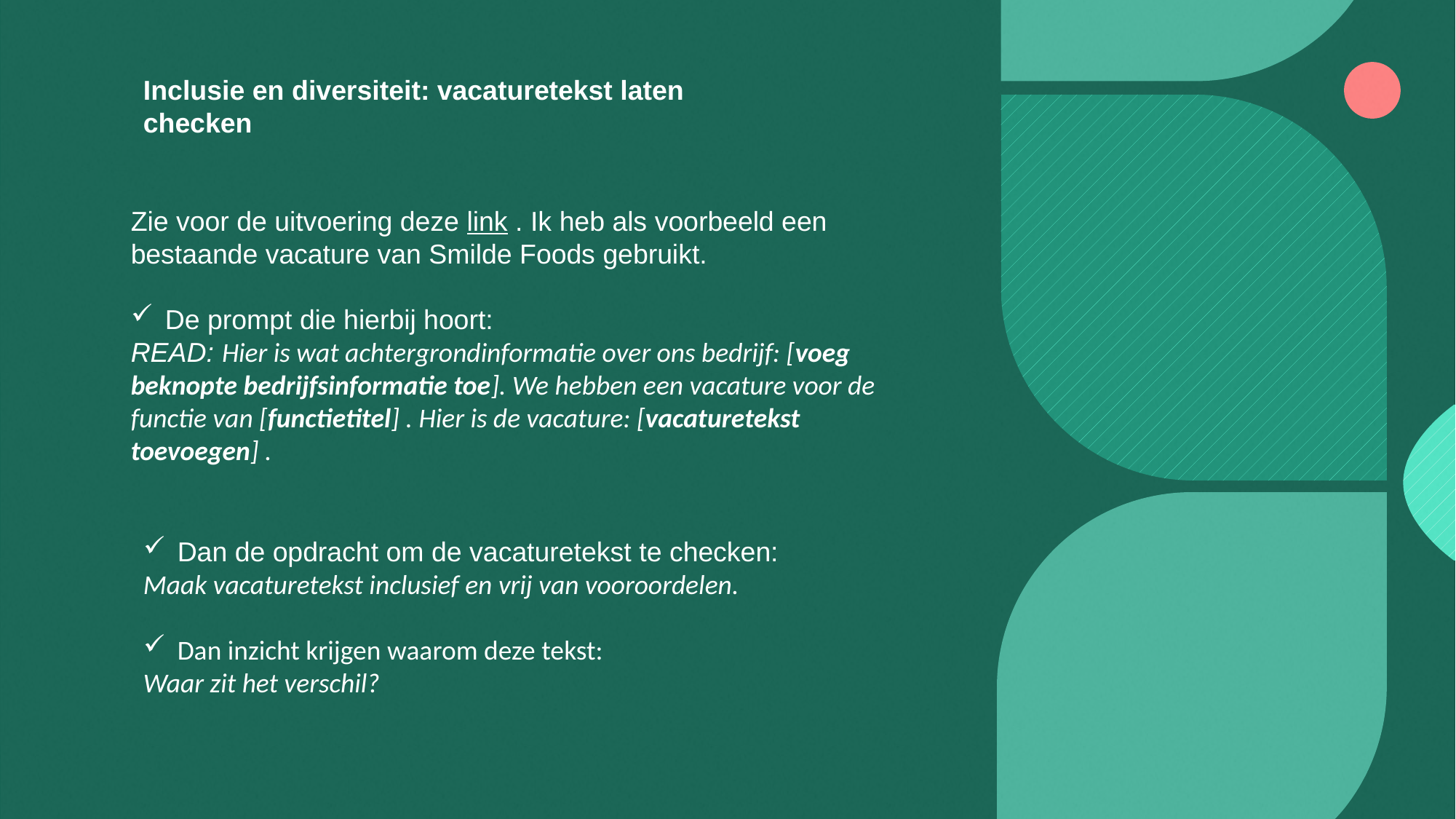

Inclusie en diversiteit: vacaturetekst laten checken
Zie voor de uitvoering deze link . Ik heb als voorbeeld een bestaande vacature van Smilde Foods gebruikt.

De prompt die hierbij hoort:
READ: Hier is wat achtergrondinformatie over ons bedrijf: [voeg beknopte bedrijfsinformatie toe]. We hebben een vacature voor de functie van [functietitel] . Hier is de vacature: [vacaturetekst toevoegen] .
Dan de opdracht om de vacaturetekst te checken:
Maak vacaturetekst inclusief en vrij van vooroordelen.

Dan inzicht krijgen waarom deze tekst:
Waar zit het verschil?